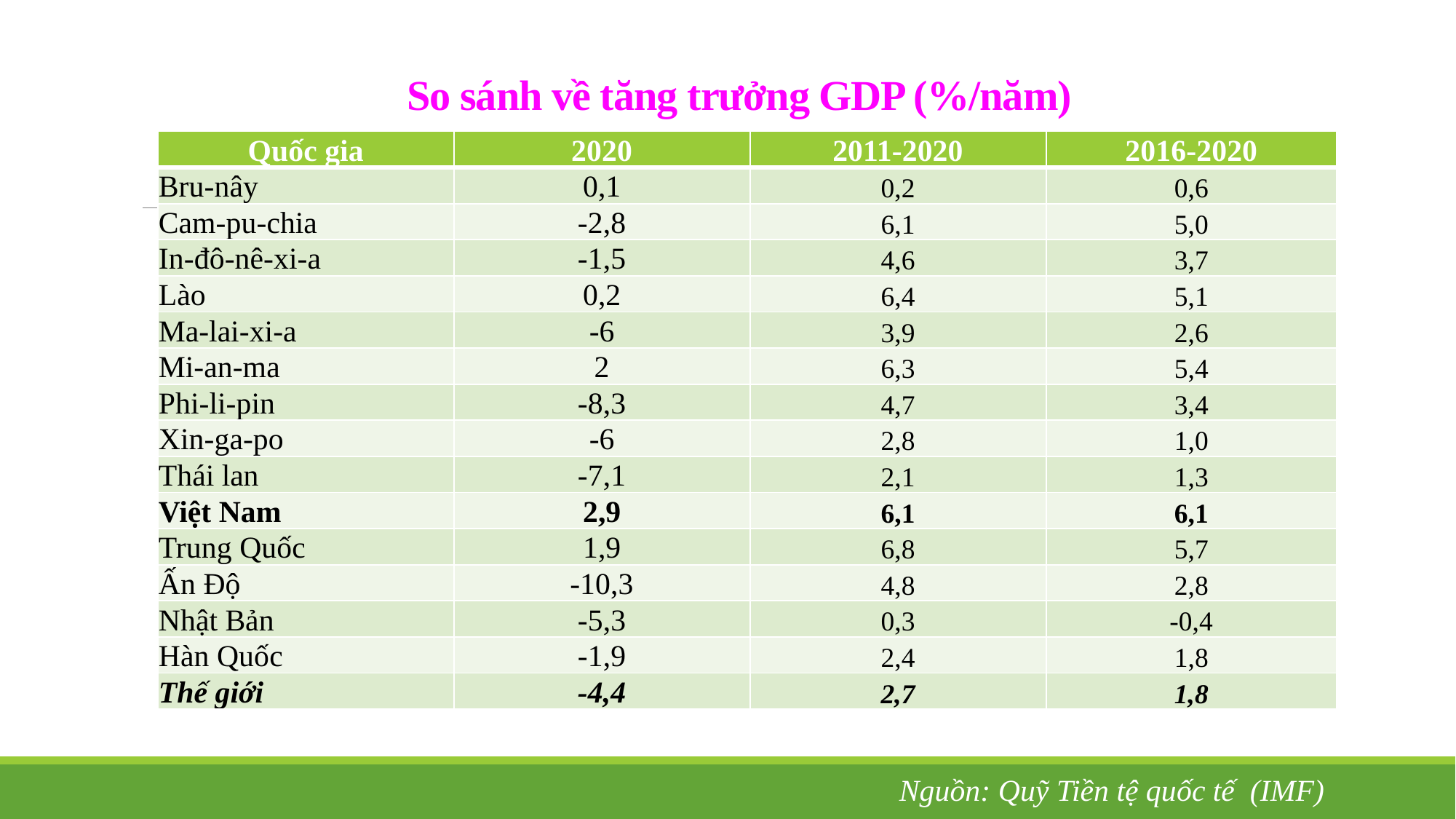

# So sánh về tăng trưởng GDP (%/năm)
| Quốc gia | 2020 | 2011-2020 | 2016-2020 |
| --- | --- | --- | --- |
| Bru-nây | 0,1 | 0,2 | 0,6 |
| Cam-pu-chia | -2,8 | 6,1 | 5,0 |
| In-đô-nê-xi-a | -1,5 | 4,6 | 3,7 |
| Lào | 0,2 | 6,4 | 5,1 |
| Ma-lai-xi-a | -6 | 3,9 | 2,6 |
| Mi-an-ma | 2 | 6,3 | 5,4 |
| Phi-li-pin | -8,3 | 4,7 | 3,4 |
| Xin-ga-po | -6 | 2,8 | 1,0 |
| Thái lan | -7,1 | 2,1 | 1,3 |
| Việt Nam | 2,9 | 6,1 | 6,1 |
| Trung Quốc | 1,9 | 6,8 | 5,7 |
| Ấn Độ | -10,3 | 4,8 | 2,8 |
| Nhật Bản | -5,3 | 0,3 | -0,4 |
| Hàn Quốc | -1,9 | 2,4 | 1,8 |
| Thế giới | -4,4 | 2,7 | 1,8 |
Nguồn: Quỹ Tiền tệ quốc tế  (IMF)